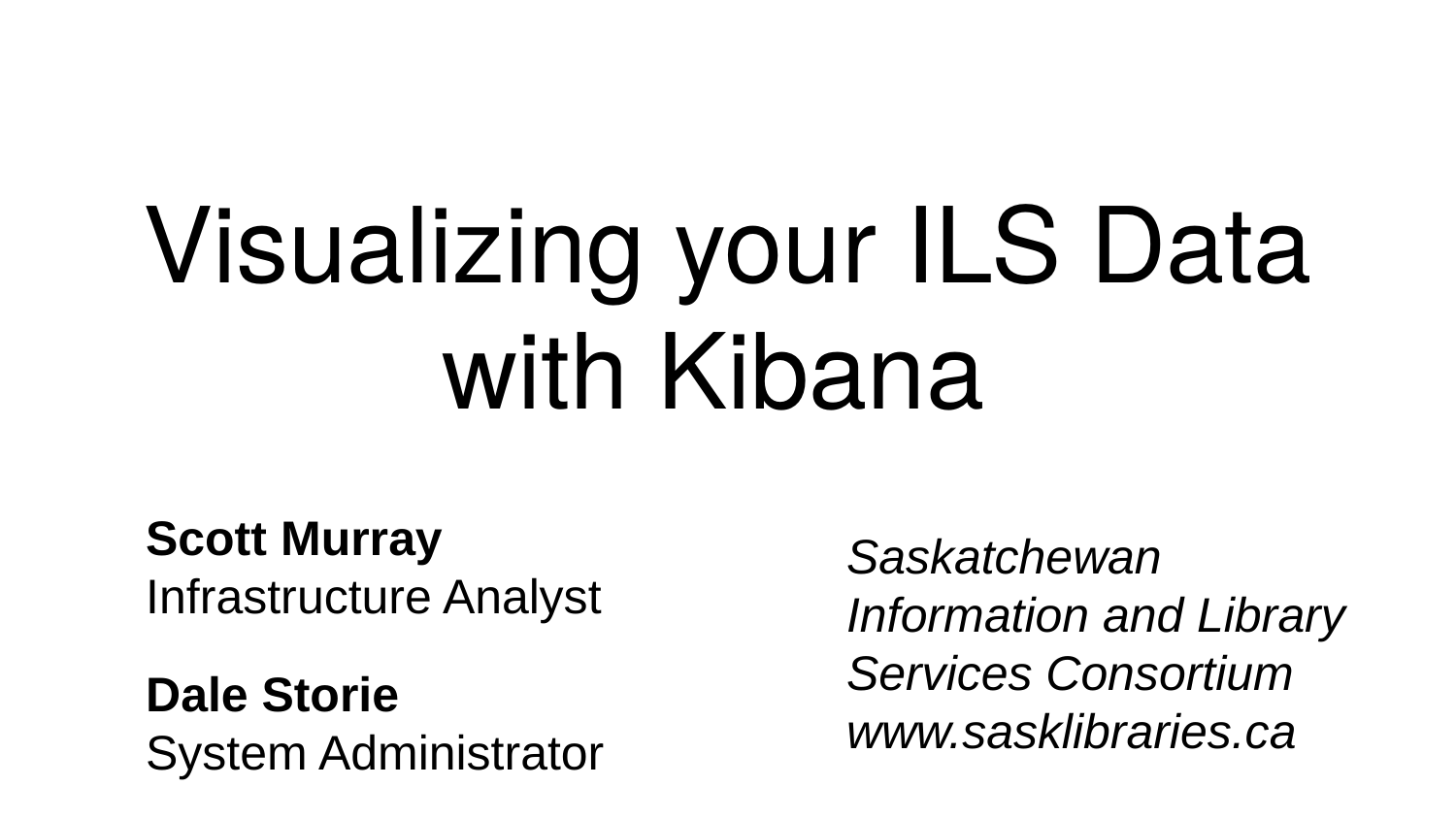

Visualizing your ILS Data with Kibana
Scott Murray
Infrastructure Analyst
Saskatchewan Information and Library Services Consortium
www.sasklibraries.ca
Dale Storie
System Administrator